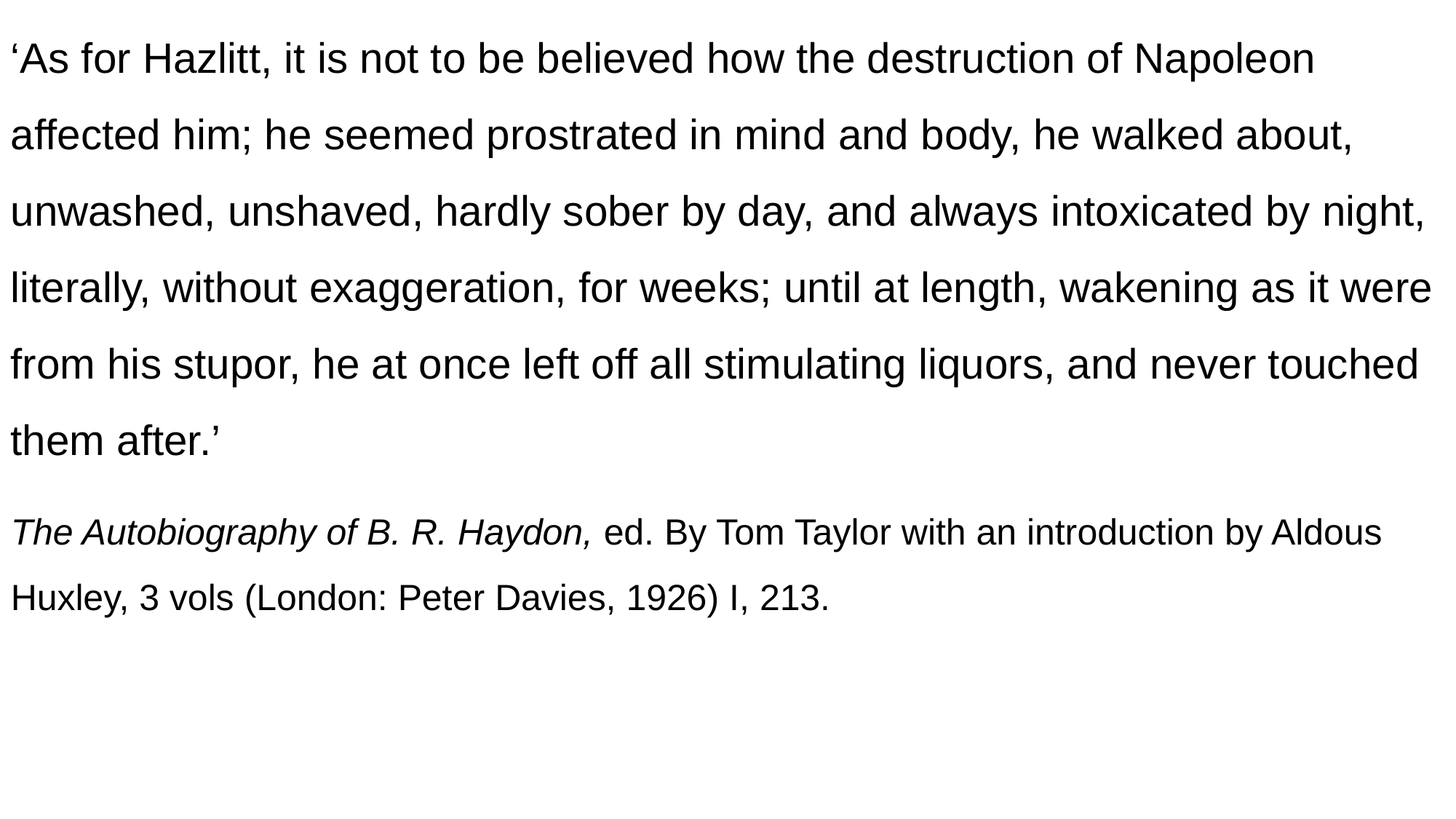

‘As for Hazlitt, it is not to be believed how the destruction of Napoleon affected him; he seemed prostrated in mind and body, he walked about, unwashed, unshaved, hardly sober by day, and always intoxicated by night, literally, without exaggeration, for weeks; until at length, wakening as it were from his stupor, he at once left off all stimulating liquors, and never touched them after.’
The Autobiography of B. R. Haydon, ed. By Tom Taylor with an introduction by Aldous Huxley, 3 vols (London: Peter Davies, 1926) I, 213.